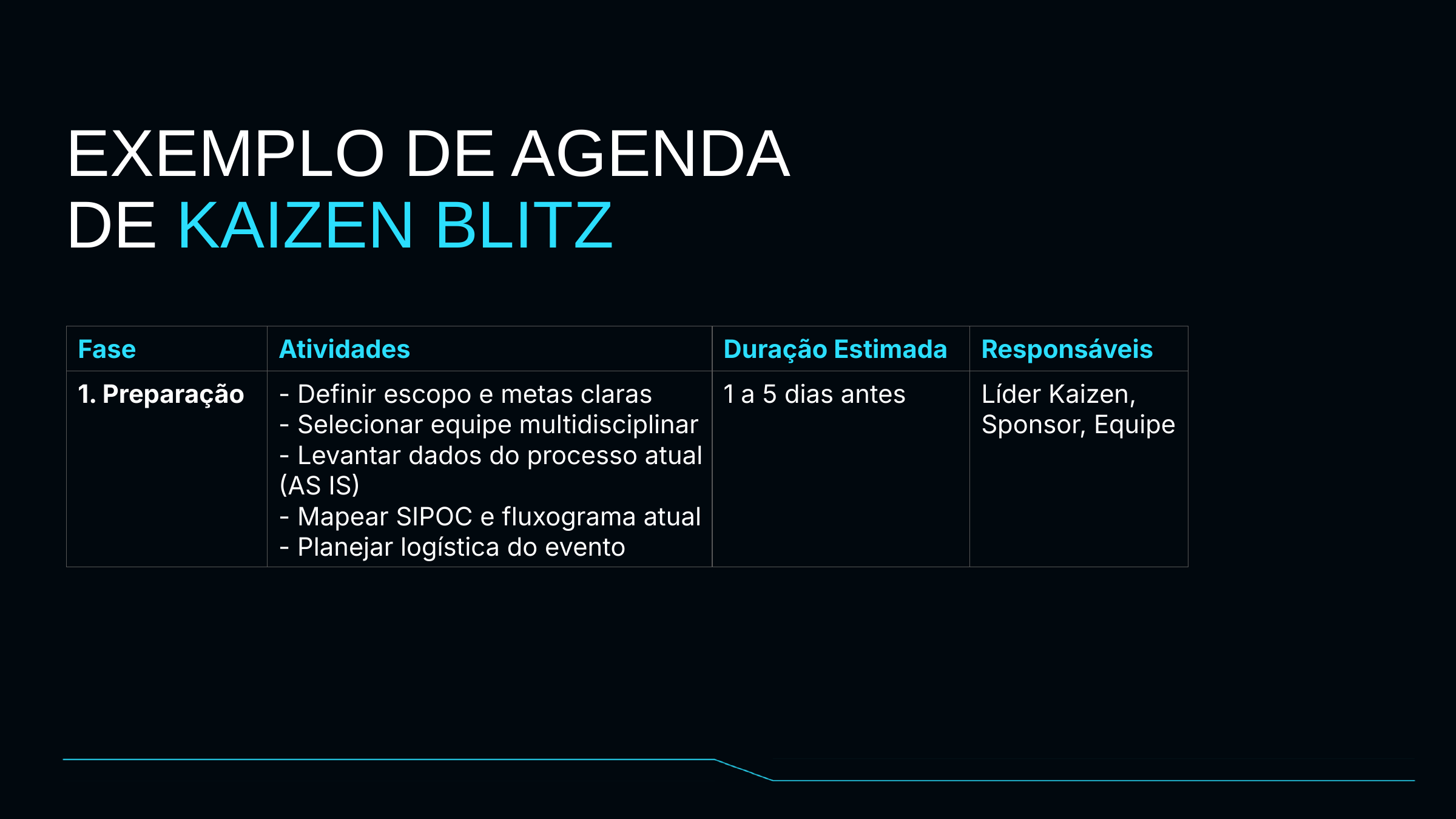

EXEMPLO DE AGENDA
DE KAIZEN BLITZ
| Fase | Atividades | Duração Estimada | Responsáveis |
| --- | --- | --- | --- |
| 1. Preparação | - Definir escopo e metas claras - Selecionar equipe multidisciplinar - Levantar dados do processo atual (AS IS) - Mapear SIPOC e fluxograma atual - Planejar logística do evento | 1 a 5 dias antes | Líder Kaizen, Sponsor, Equipe |